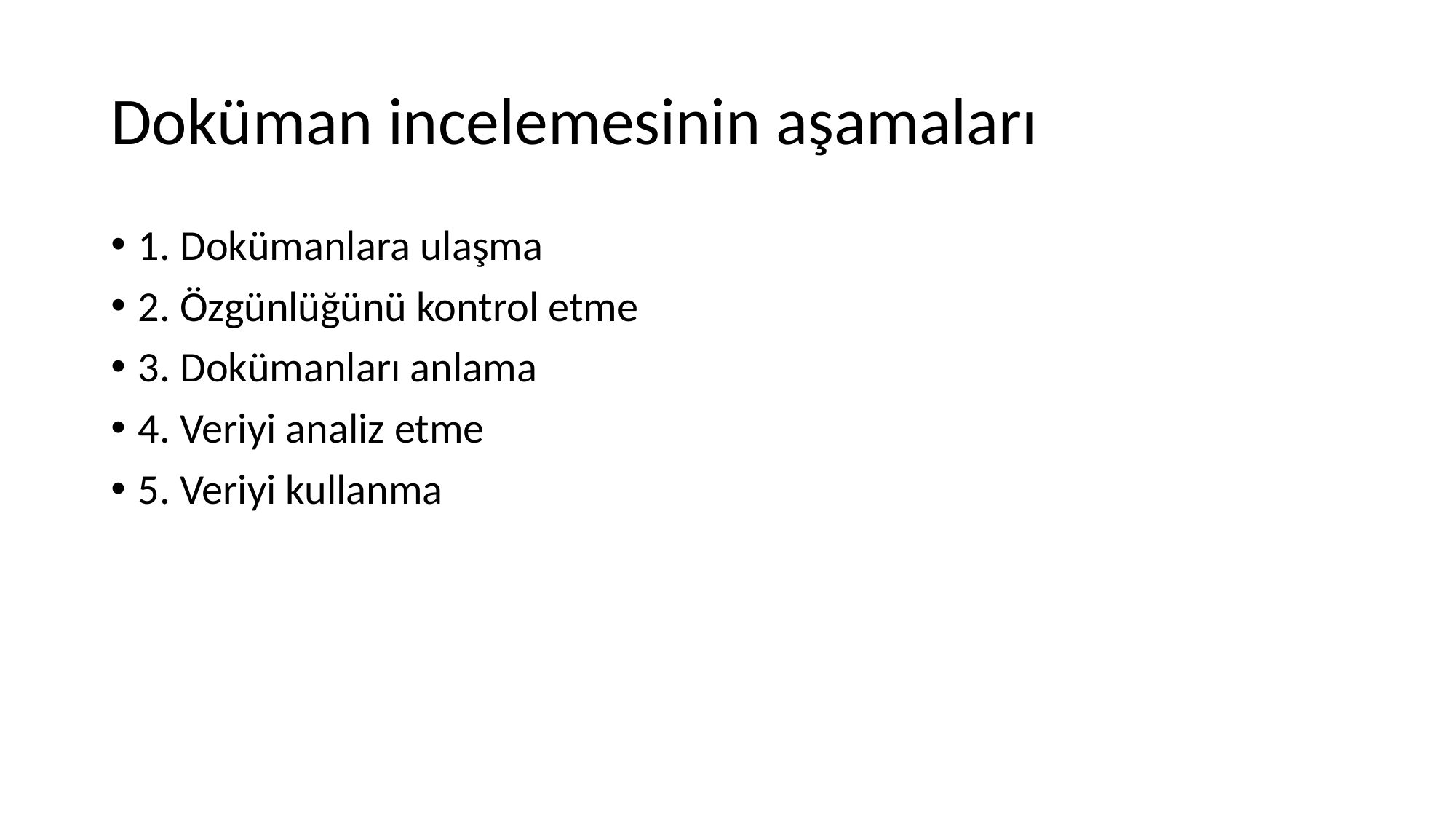

# Doküman incelemesinin aşamaları
1. Dokümanlara ulaşma
2. Özgünlüğünü kontrol etme
3. Dokümanları anlama
4. Veriyi analiz etme
5. Veriyi kullanma